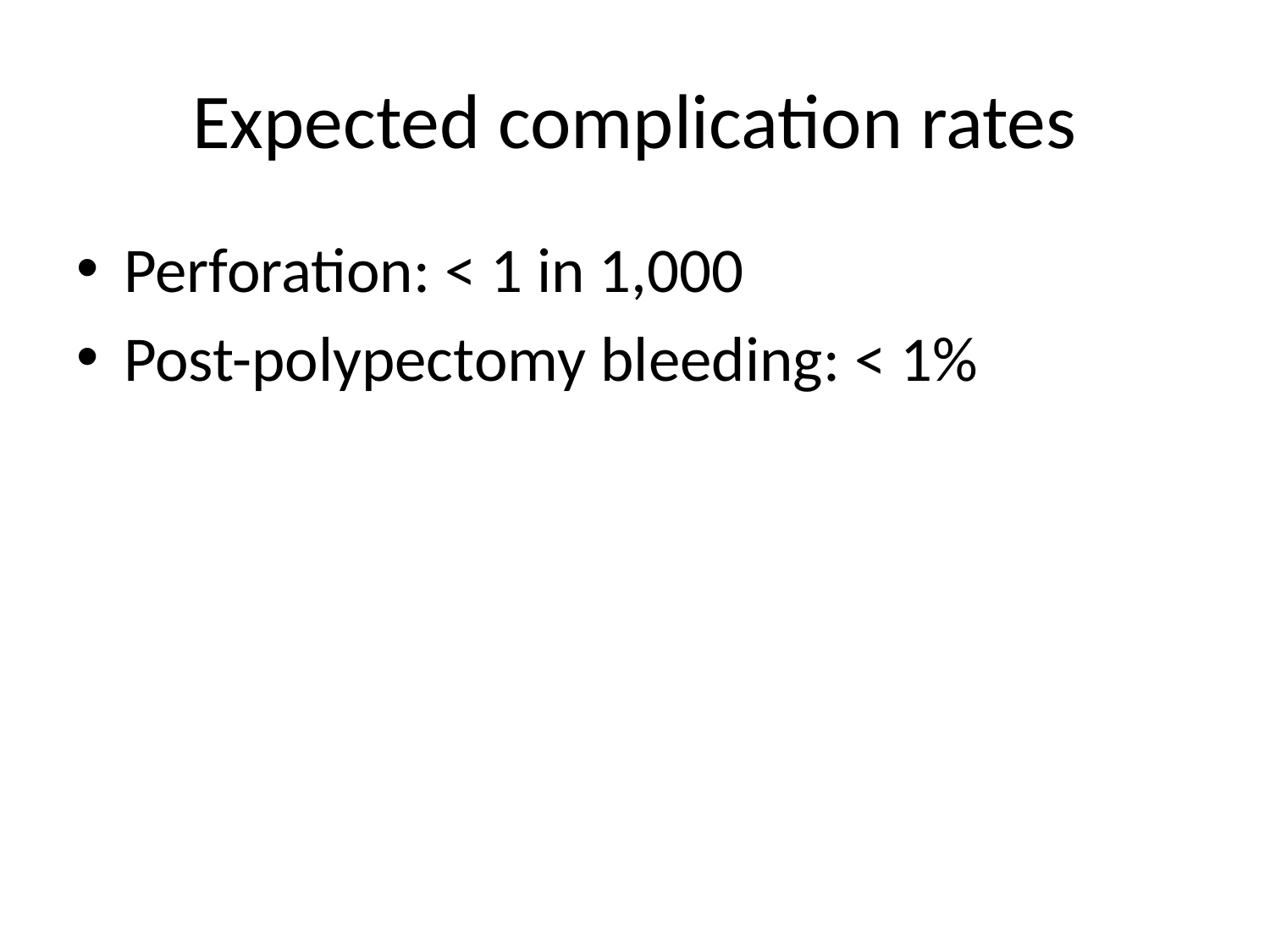

# Expected complication rates
Perforation: < 1 in 1,000
Post-polypectomy bleeding: < 1%